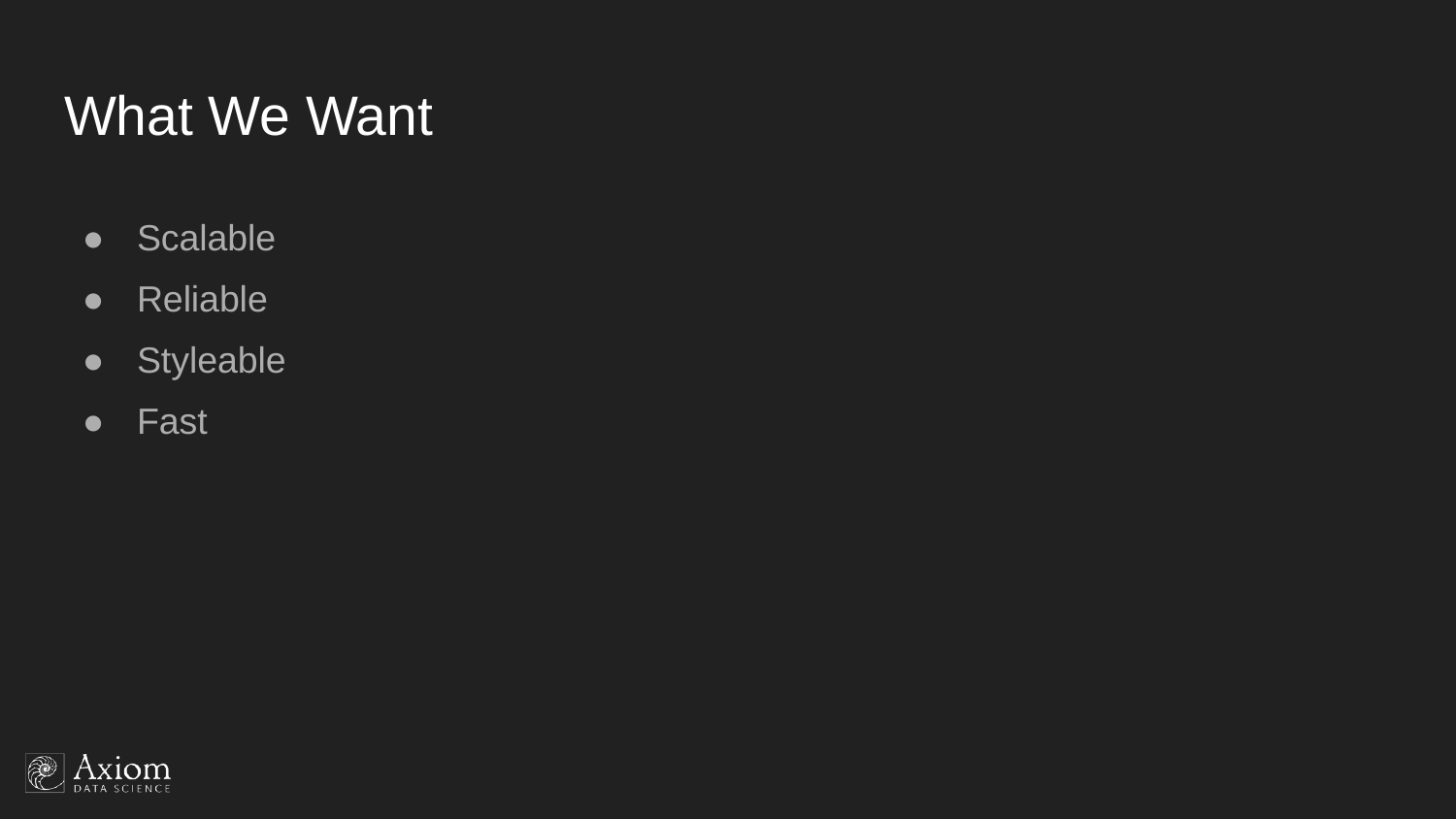

# What We Want
Scalable
Reliable
Styleable
Fast